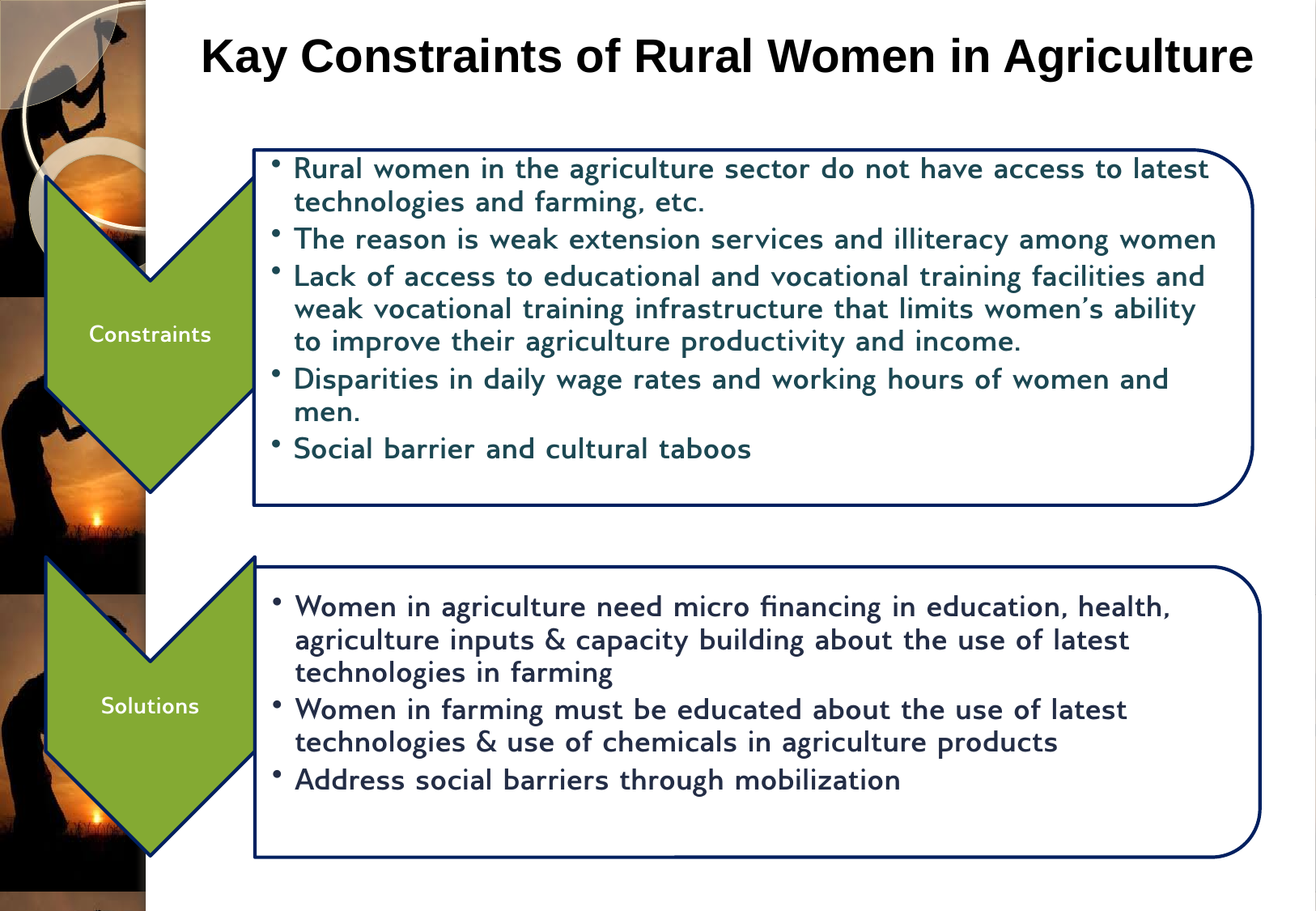

# Kay Constraints of Rural Women in Agriculture
Constraints
Rural women in the agriculture sector do not have access to latest technologies and farming, etc.
The reason is weak extension services and illiteracy among women
Lack of access to educational and vocational training facilities and weak vocational training infrastructure that limits women’s ability to improve their agriculture productivity and income.
Disparities in daily wage rates and working hours of women and men.
Social barrier and cultural taboos

Solutions
Women in agriculture need micro financing in education, health, agriculture inputs & capacity building about the use of latest technologies in farming
Women in farming must be educated about the use of latest technologies & use of chemicals in agriculture products
Address social barriers through mobilization